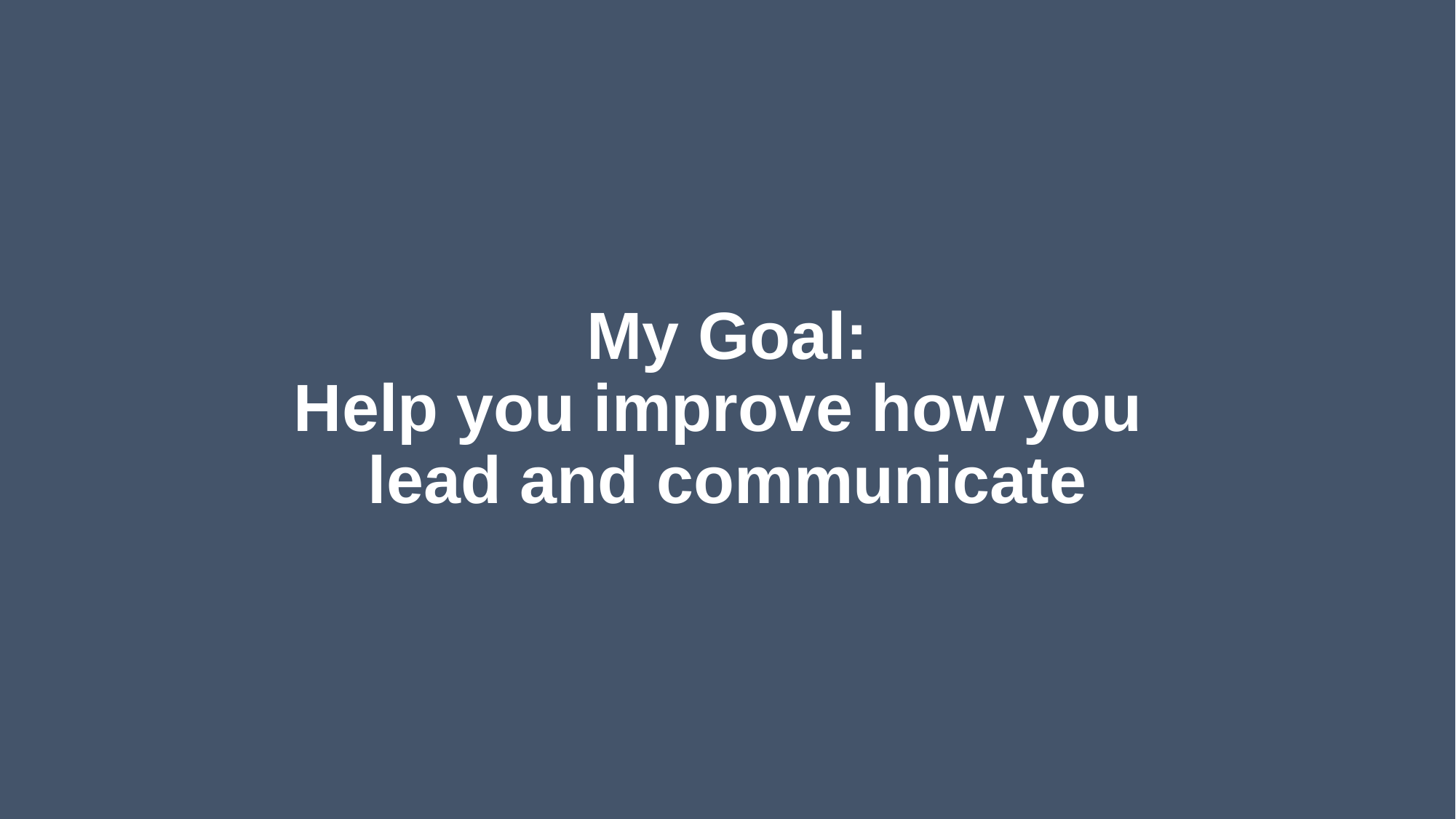

# My Goal: Help you improve how you lead and communicate